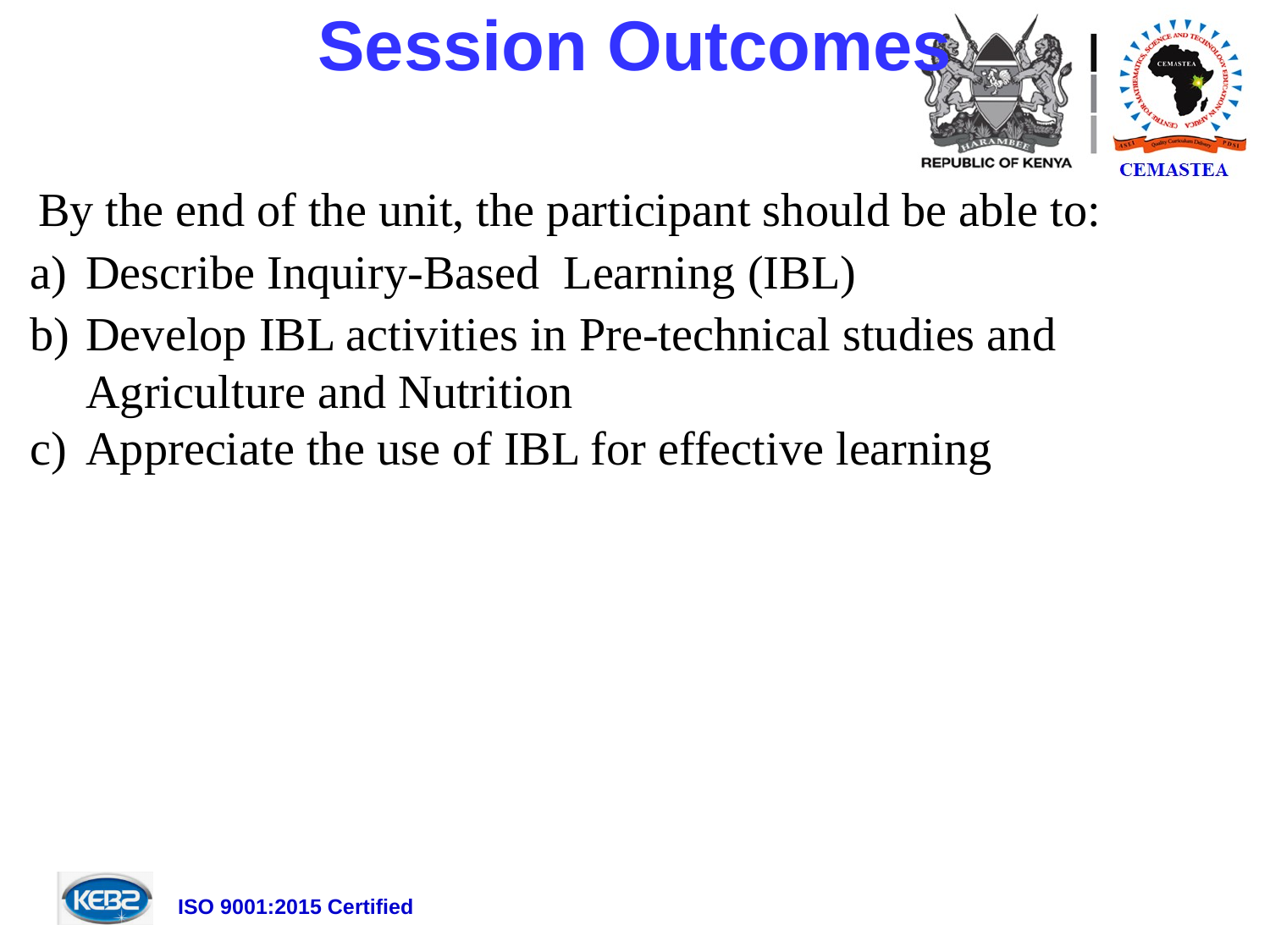

# Session Outcomes
By the end of the unit, the participant should be able to:
Describe Inquiry-Based  Learning (IBL)
Develop IBL activities in Pre-technical studies and Agriculture and Nutrition
Appreciate the use of IBL for effective learning